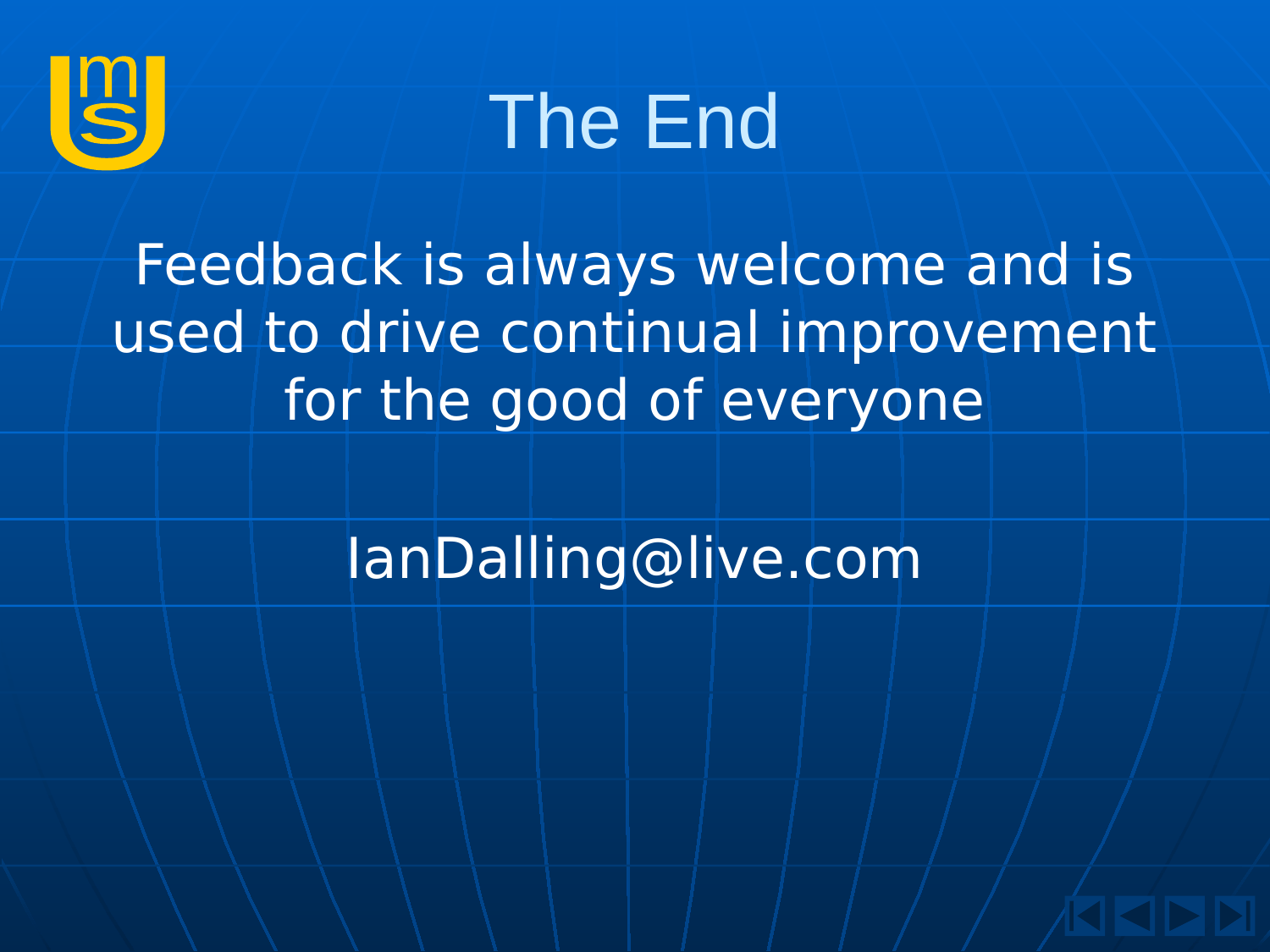

# The End
Feedback is always welcome and is used to drive continual improvement for the good of everyone

IanDalling@live.com